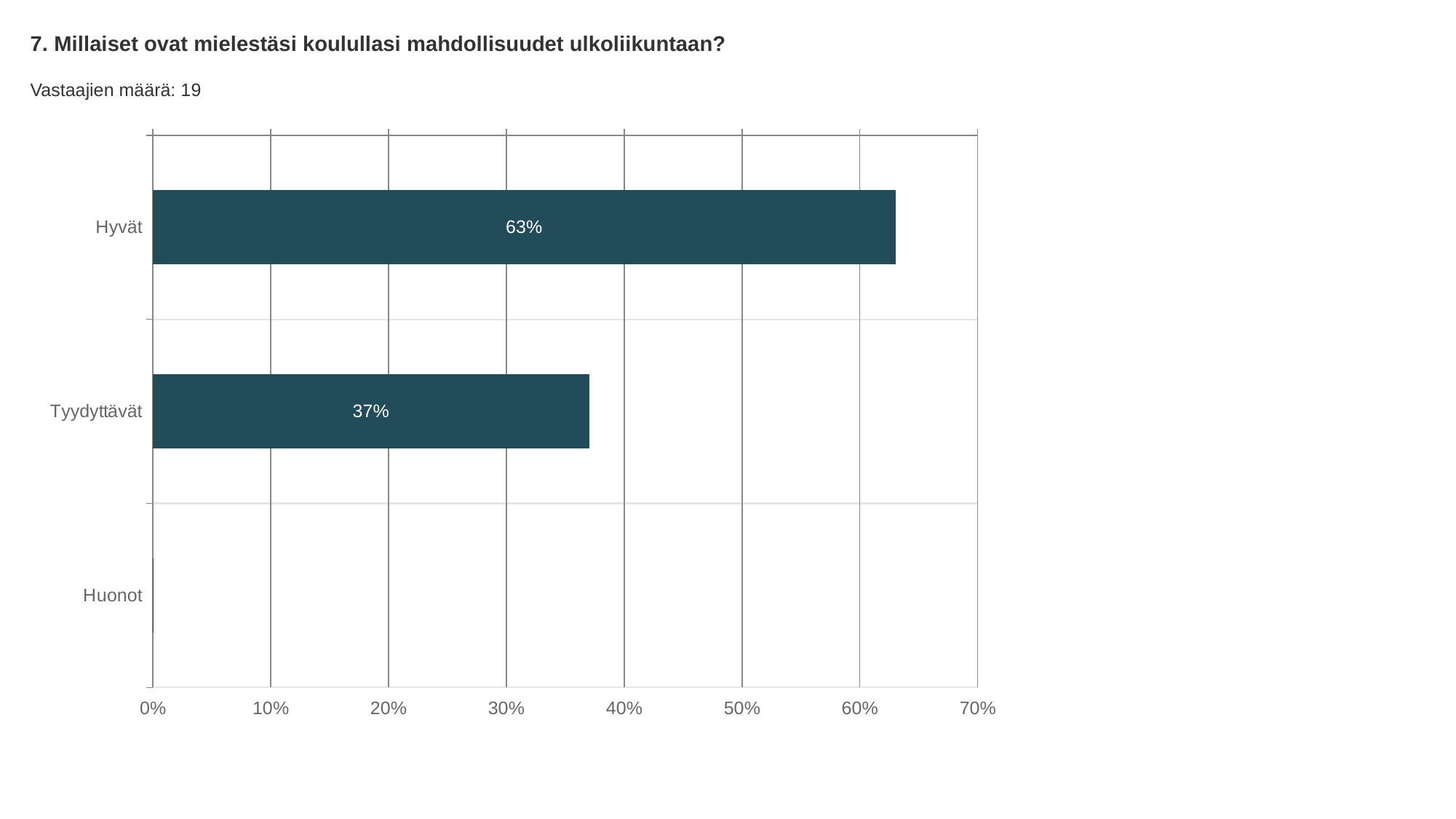

7. Millaiset ovat mielestäsi koulullasi mahdollisuudet ulkoliikuntaan?
Vastaajien määrä: 19

### Chart

| Category | Millaiset ovat mielestäsi koulullasi mahdollisuudet ulkoliikuntaan? |
|---|---|
| Hyvät | 0.63 |
| Tyydyttävät | 0.37 |
| Huonot | 0.0 |